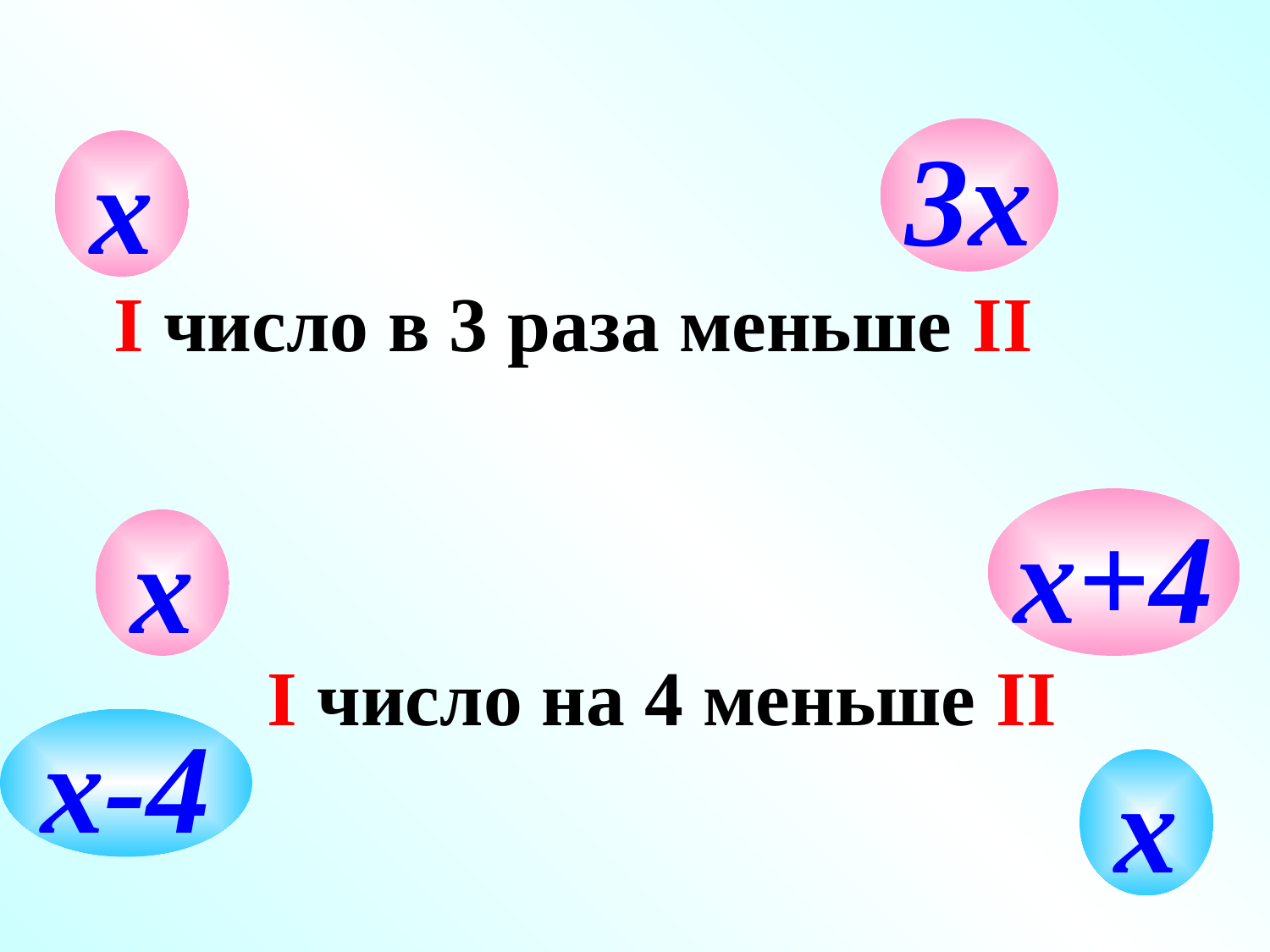

3х
х
I число в 3 раза меньше II
х+4
х
I число на 4 меньше II
х-4
х